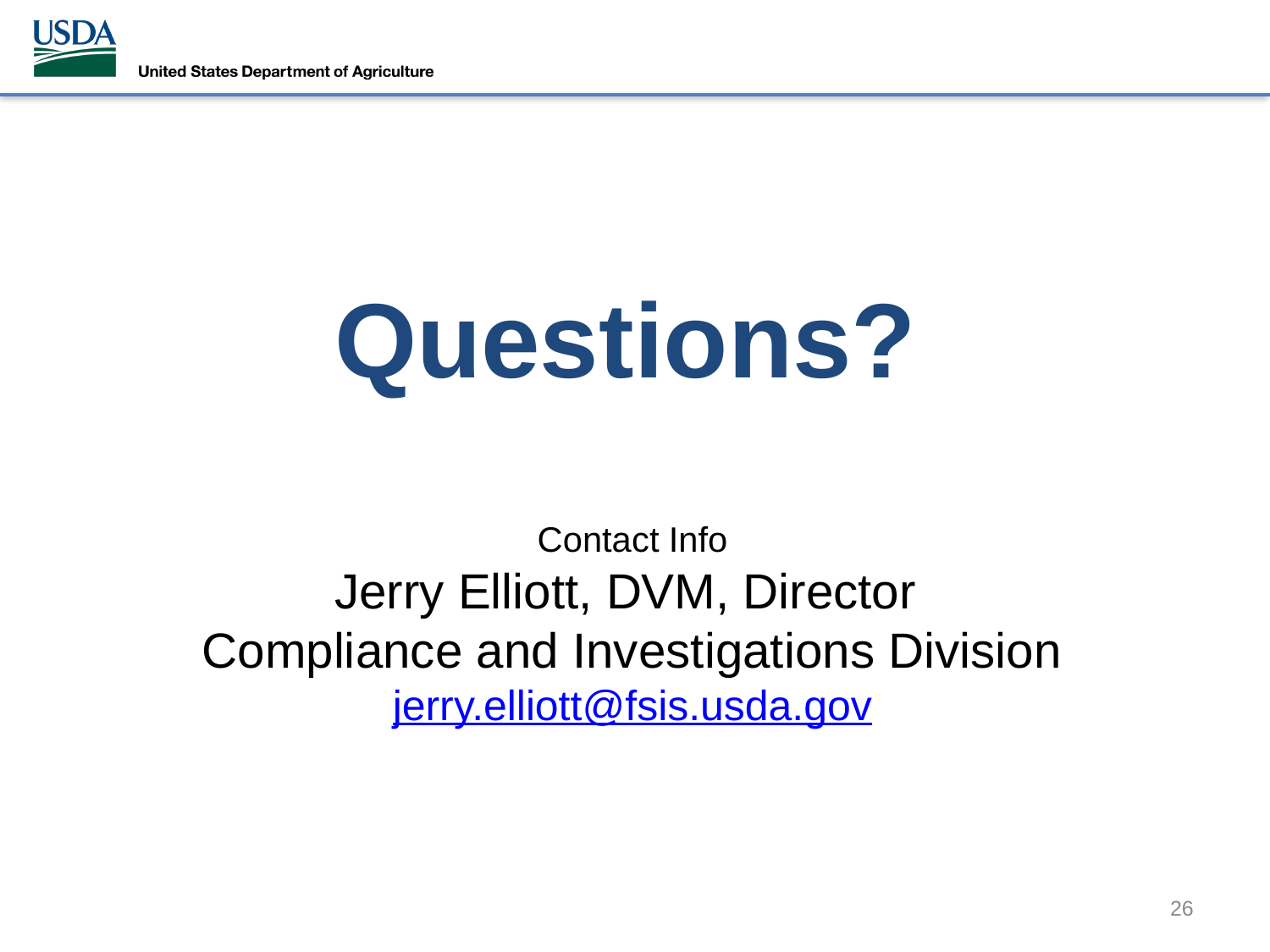

Questions?
Contact Info
Jerry Elliott, DVM, Director
Compliance and Investigations Division
jerry.elliott@fsis.usda.gov
26